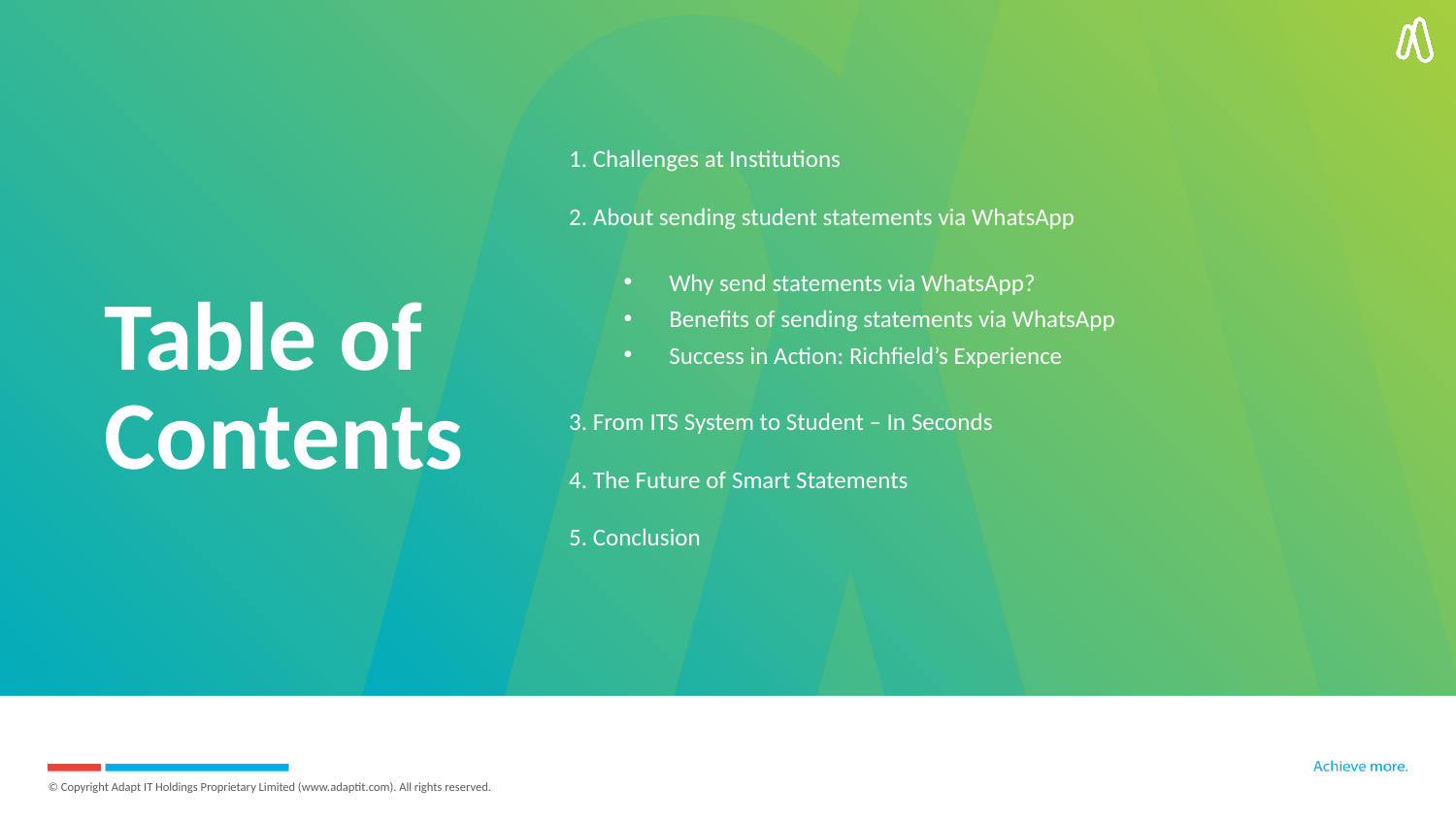

1. Challenges at Institutions

2. About sending student statements via WhatsApp

Why send statements via WhatsApp?
Benefits of sending statements via WhatsApp
Success in Action: Richfield’s Experience

3. From ITS System to Student – In Seconds

4. The Future of Smart Statements

5. Conclusion